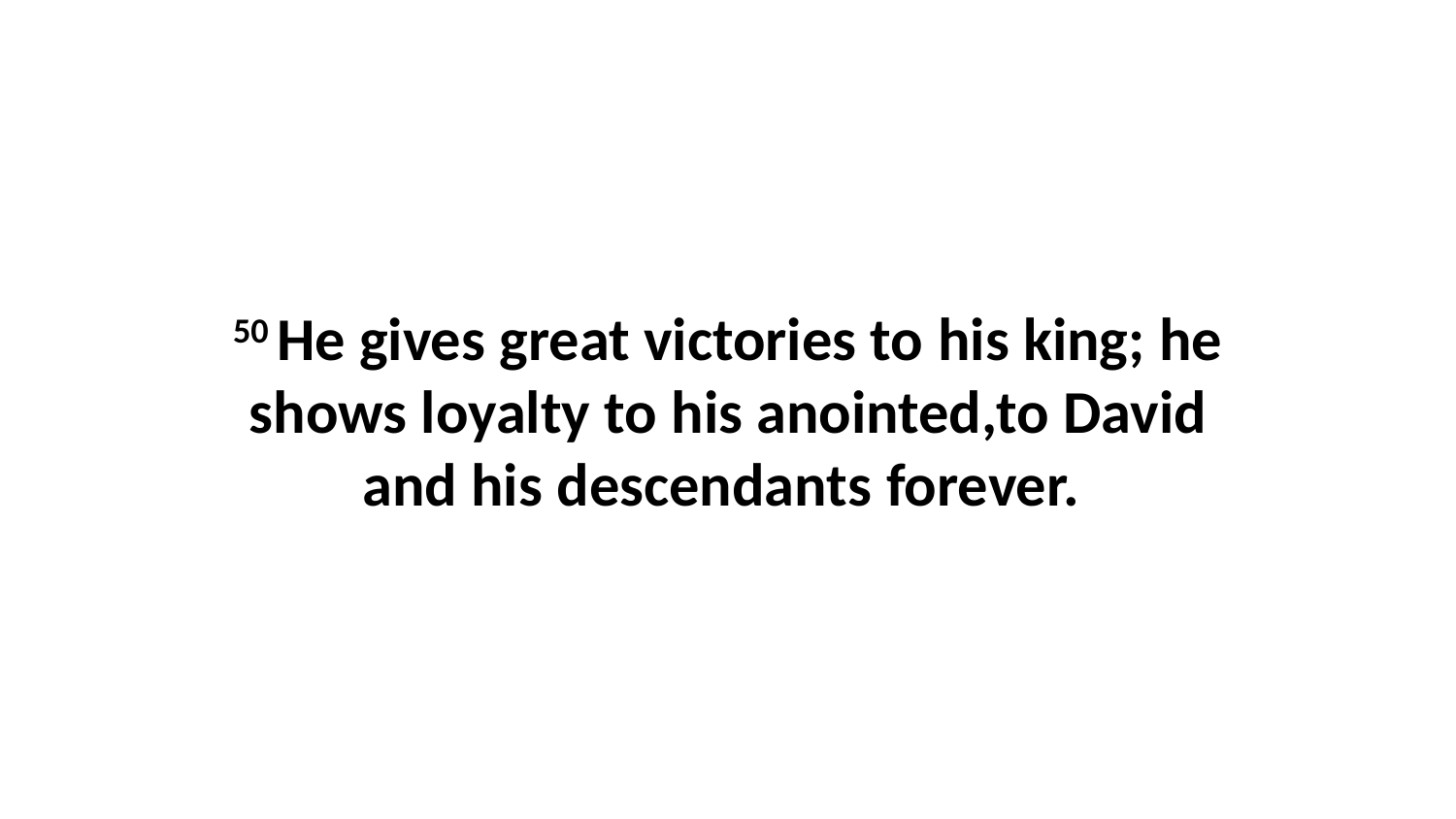

50 He gives great victories to his king; he shows loyalty to his anointed,to David and his descendants forever.